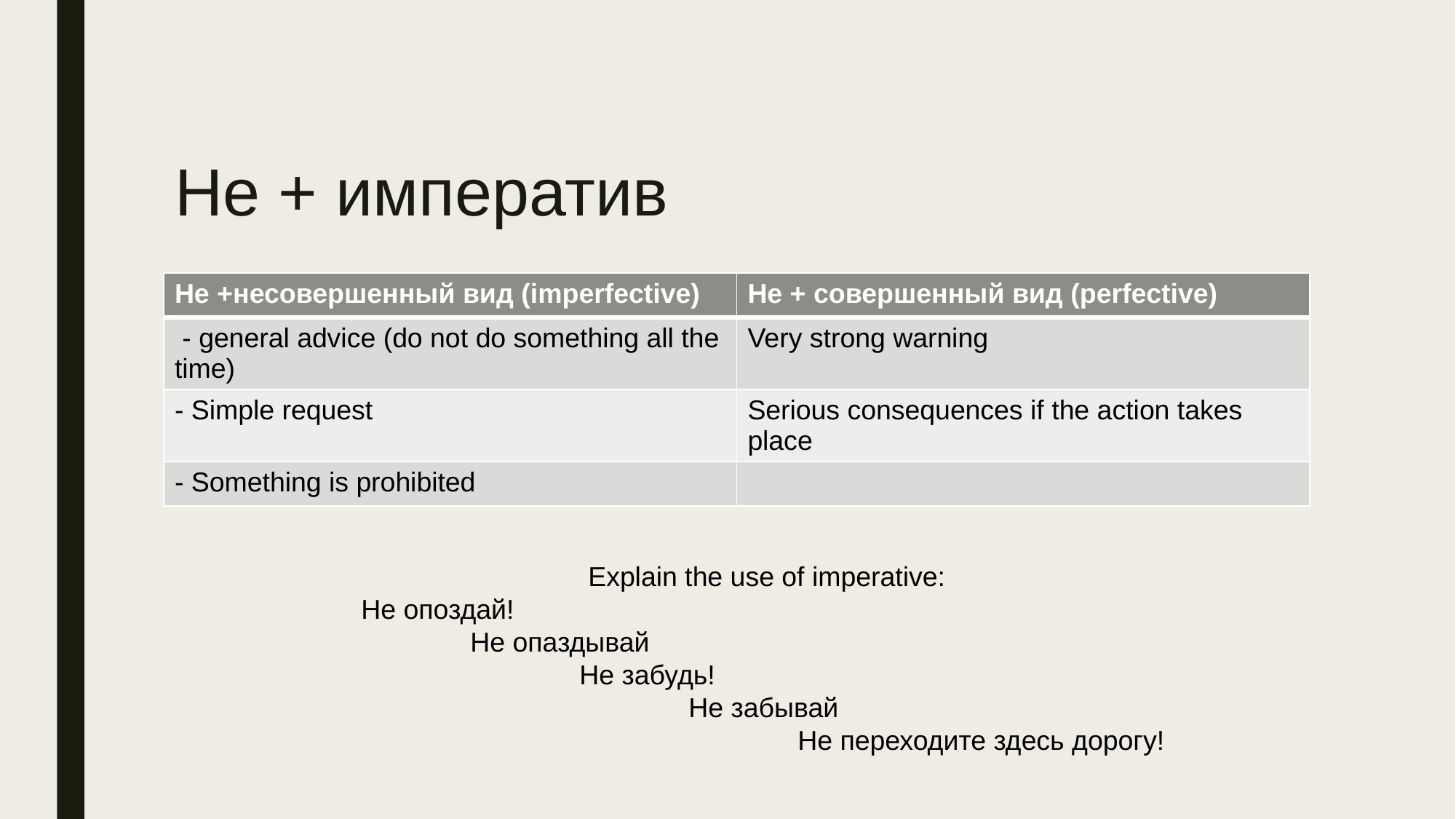

# Не + императив
| Не +несовершенный вид (imperfective) | Не + совершенный вид (perfective) |
| --- | --- |
| - general advice (do not do something all the time) | Very strong warning |
| - Simple request | Serious consequences if the action takes place |
| - Something is prohibited |  |
Explain the use of imperative:
Не опоздай!
	Не опаздывай
		Не забудь!
			Не забывай
				Не переходите здесь дорогу!